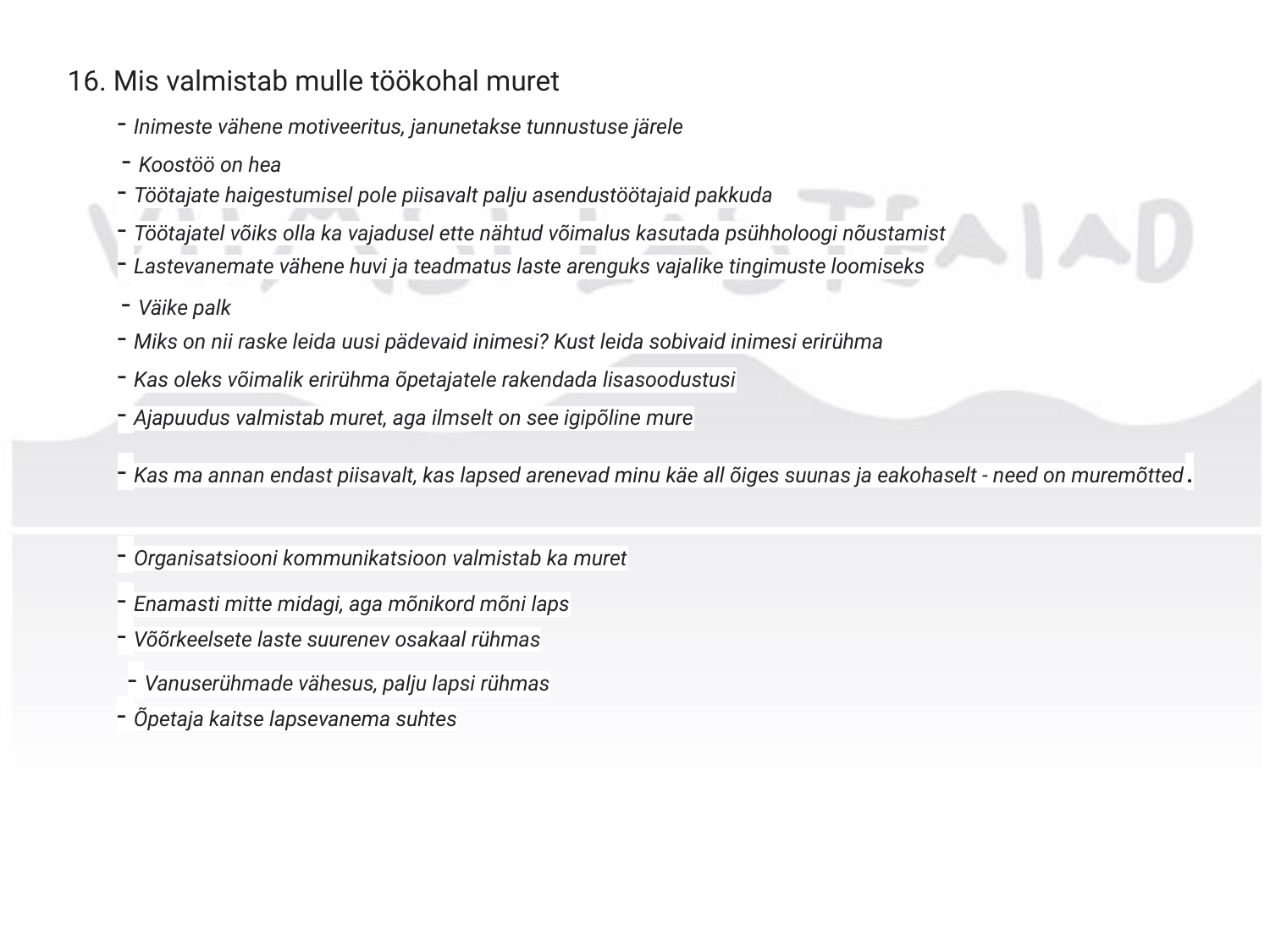

16. Mis valmistab mulle töökohal muret
- Inimeste vähene motiveeritus, janunetakse tunnustuse järele
- Koostöö on hea
- Töötajate haigestumisel pole piisavalt palju asendustöötajaid pakkuda
- Töötajatel võiks olla ka vajadusel ette nähtud võimalus kasutada psühholoogi nõustamist
- Lastevanemate vähene huvi ja teadmatus laste arenguks vajalike tingimuste loomiseks
- Väike palk
- Miks on nii raske leida uusi pädevaid inimesi? Kust leida sobivaid inimesi erirühma
- Kas oleks võimalik erirühma õpetajatele rakendada lisasoodustusi
- Ajapuudus valmistab muret, aga ilmselt on see igipõline mure
- Kas ma annan endast piisavalt, kas lapsed arenevad minu käe all õiges suunas ja eakohaselt - need on muremõtted.
- Organisatsiooni kommunikatsioon valmistab ka muret
- Enamasti mitte midagi, aga mõnikord mõni laps
- Võõrkeelsete laste suurenev osakaal rühmas
- Vanuserühmade vähesus, palju lapsi rühmas
- Õpetaja kaitse lapsevanema suhtes